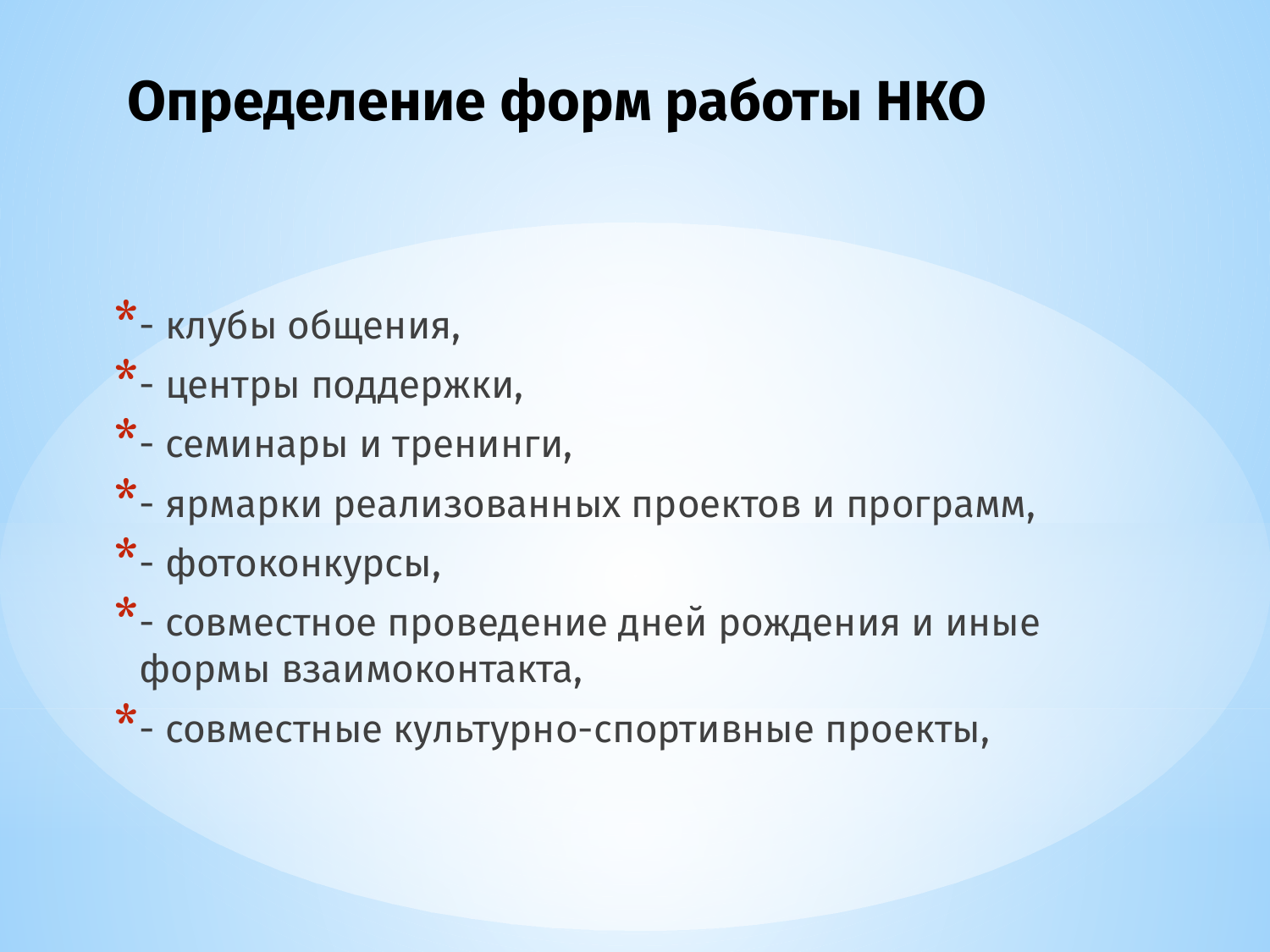

# Определение форм работы НКО
- клубы общения,
- центры поддержки,
- семинары и тренинги,
- ярмарки реализованных проектов и программ,
- фотоконкурсы,
- совместное проведение дней рождения и иные формы взаимоконтакта,
- совместные культурно-спортивные проекты,